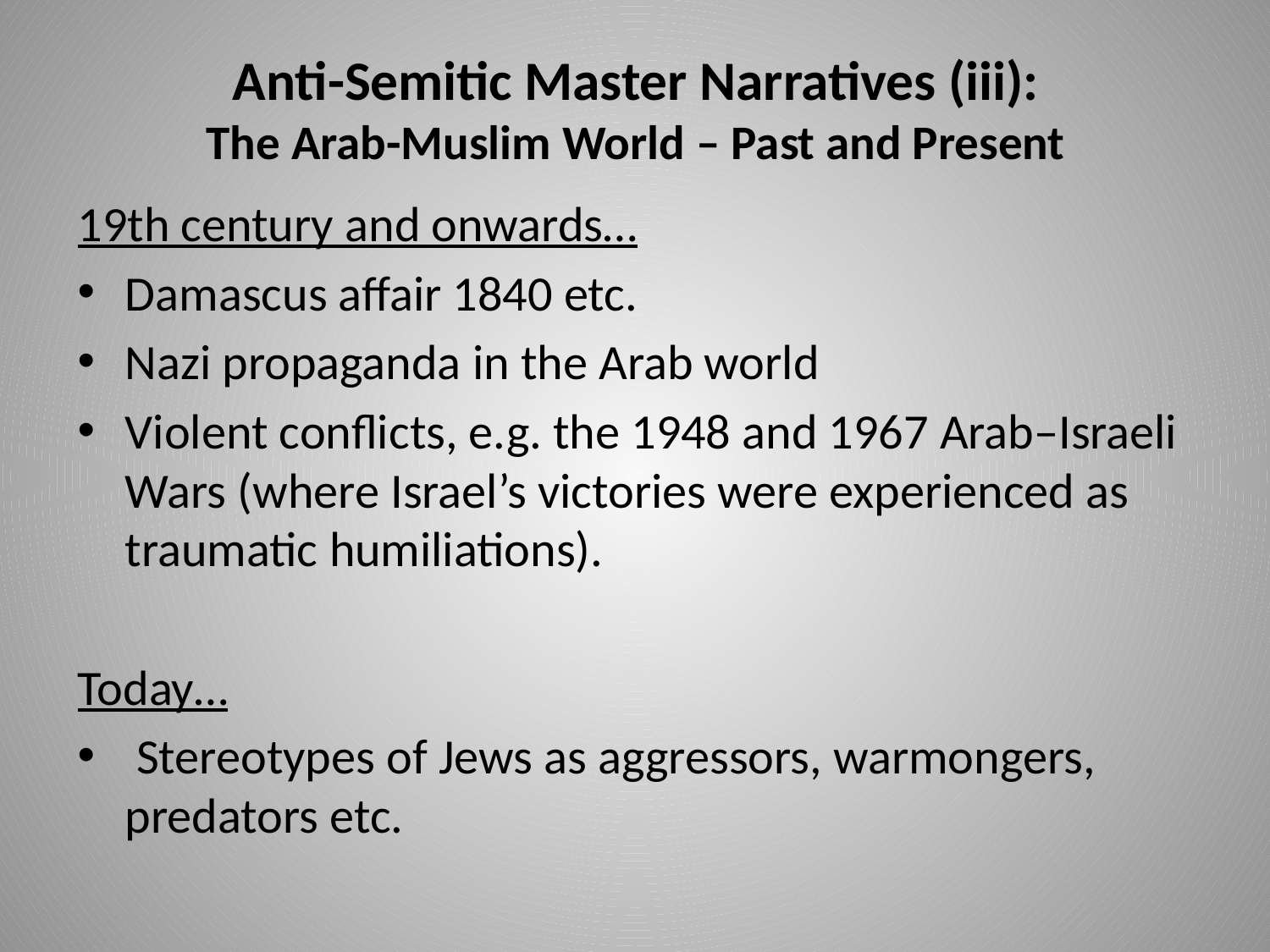

# Anti-Semitic Master Narratives (iii): The Arab-Muslim World – Past and Present
19th century and onwards…
Damascus affair 1840 etc.
Nazi propaganda in the Arab world
Violent conflicts, e.g. the 1948 and 1967 Arab–Israeli Wars (where Israel’s victories were experienced as traumatic humiliations).

Today…
 Stereotypes of Jews as aggressors, warmongers, predators etc.